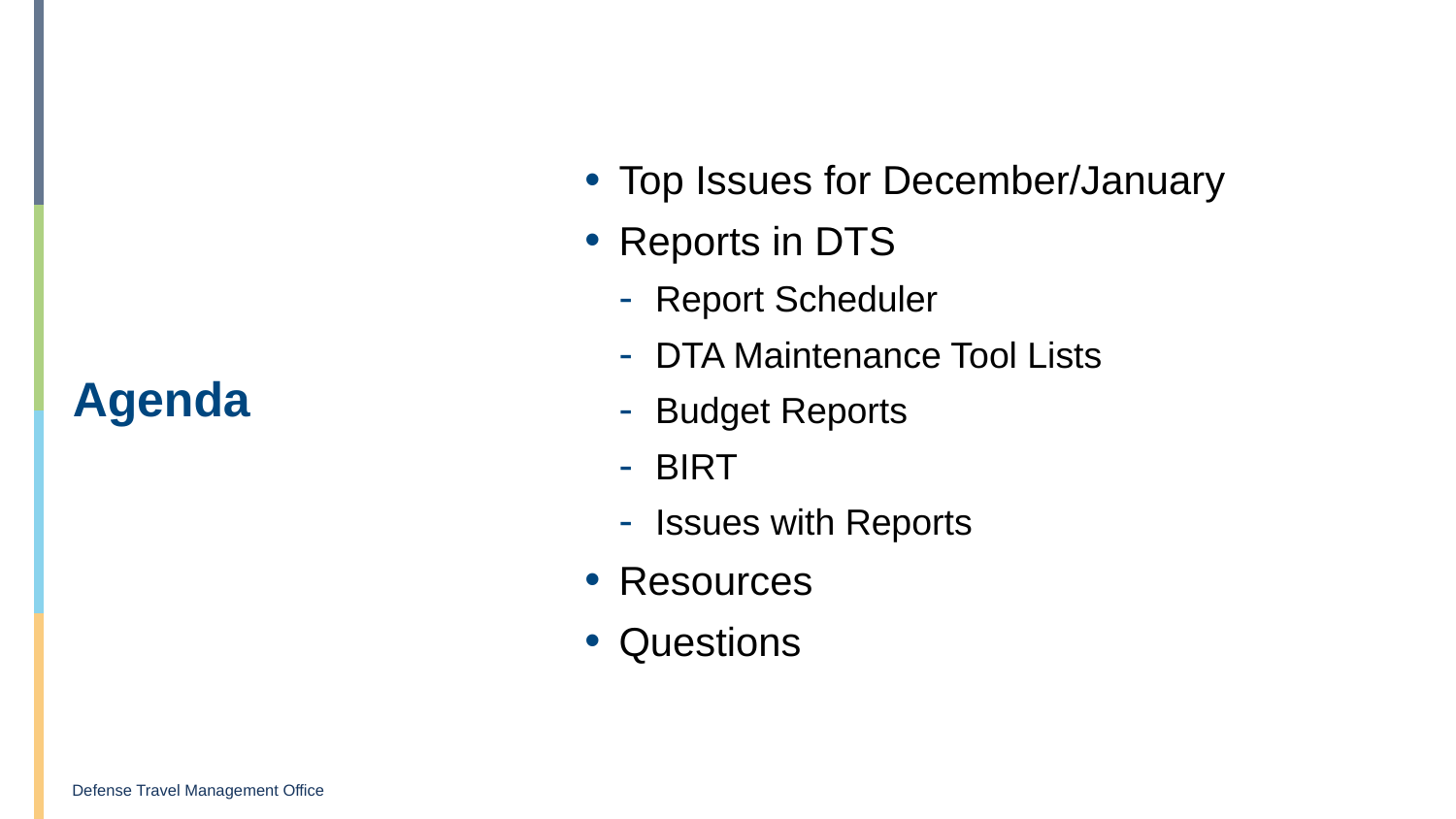

Top Issues for December/January
Reports in DTS
Report Scheduler
DTA Maintenance Tool Lists
Budget Reports
BIRT
Issues with Reports
Resources
Questions